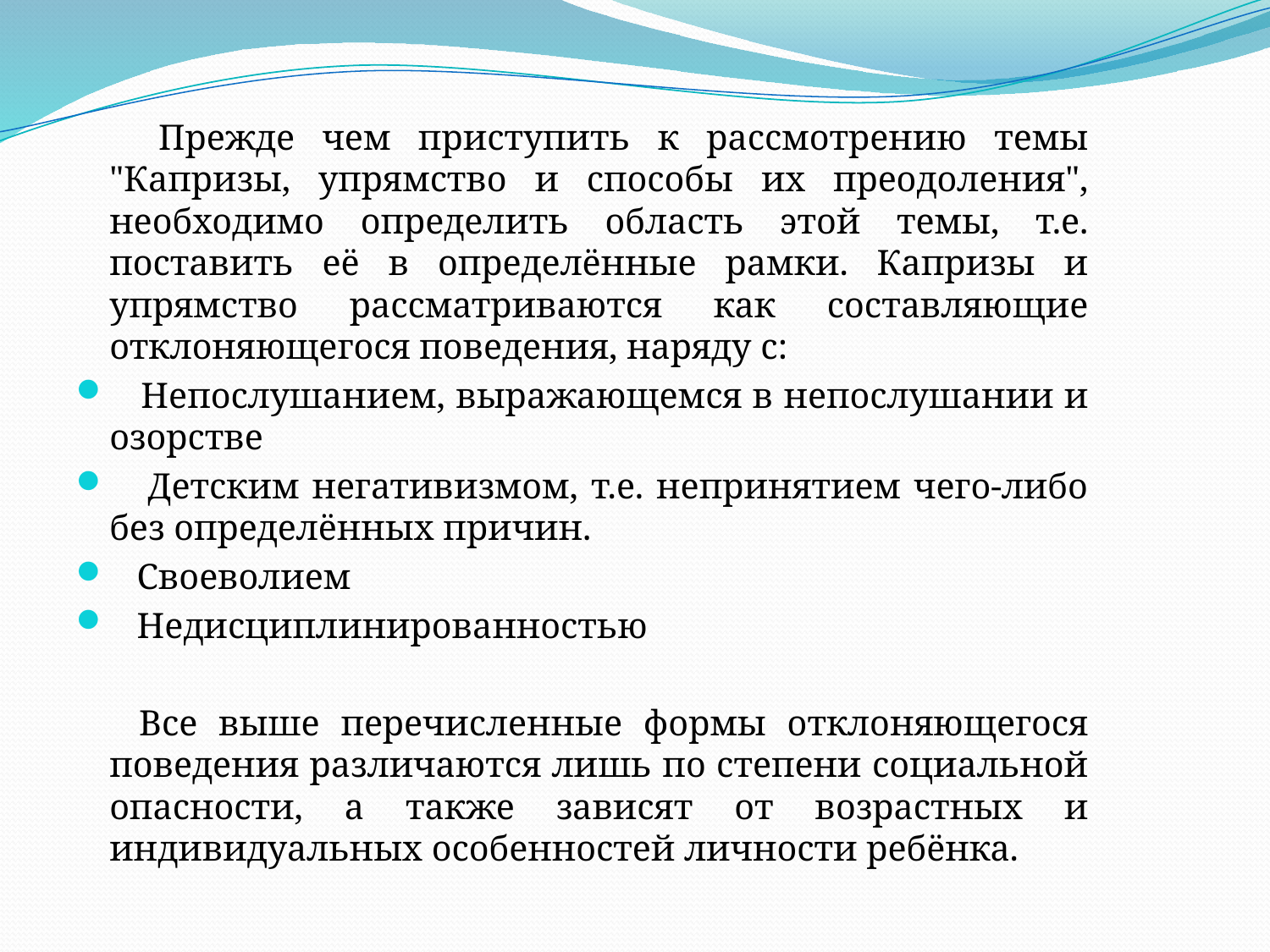

#
   Прежде чем приступить к рассмотрению темы "Капризы, упрямство и способы их преодоления", необходимо определить область этой темы, т.е. поставить её в определённые рамки. Капризы и упрямство рассматриваются как составляющие отклоняющегося поведения, наряду с:
   Непослушанием, выражающемся в непослушании и озорстве
   Детским негативизмом, т.е. непринятием чего-либо без определённых причин.
   Своеволием
   Недисциплинированностью

   Все выше перечисленные формы отклоняющегося поведения различаются лишь по степени социальной опасности, а также зависят от возрастных и индивидуальных особенностей личности ребёнка.